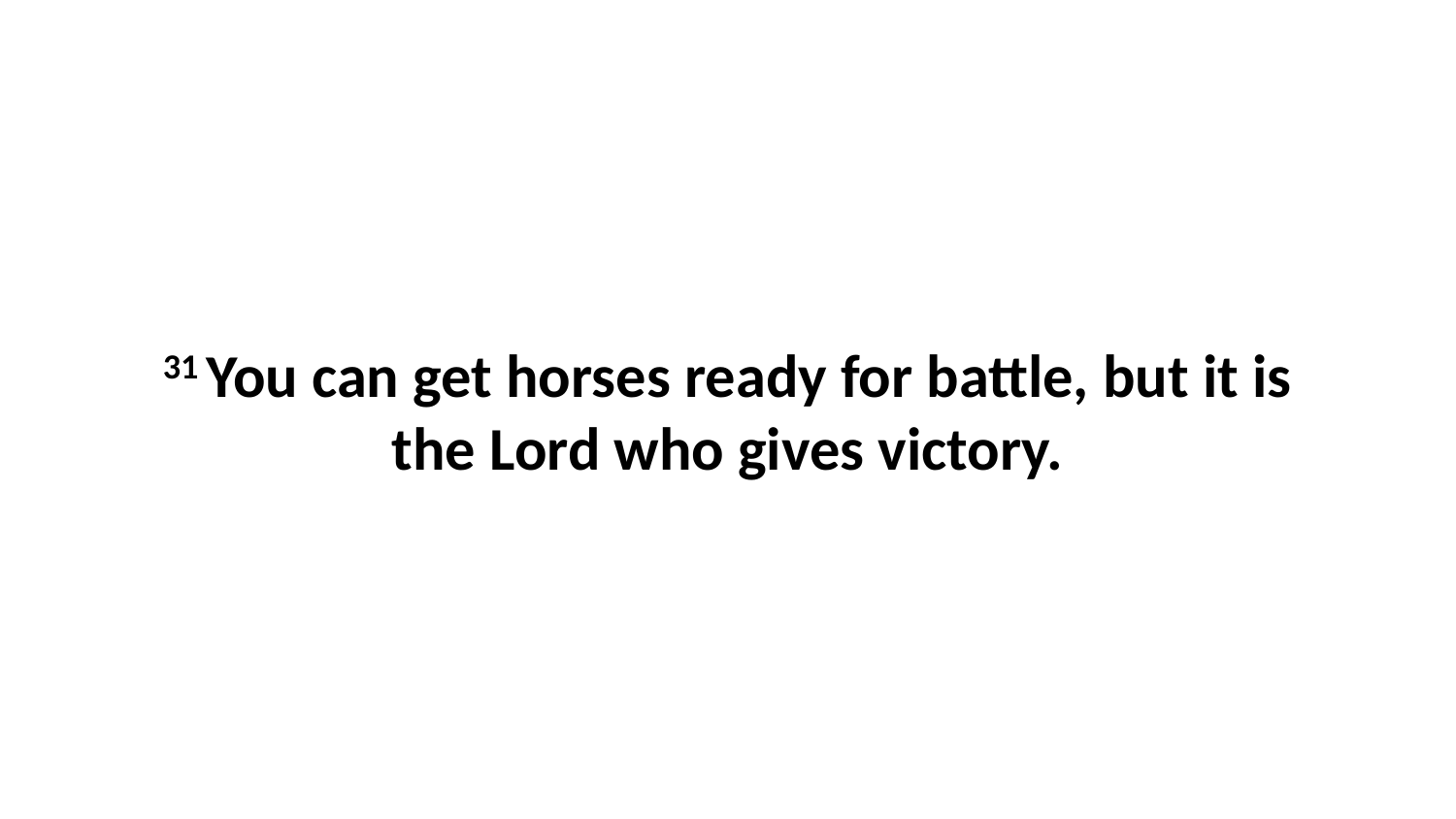

31 You can get horses ready for battle, but it is the Lord who gives victory.